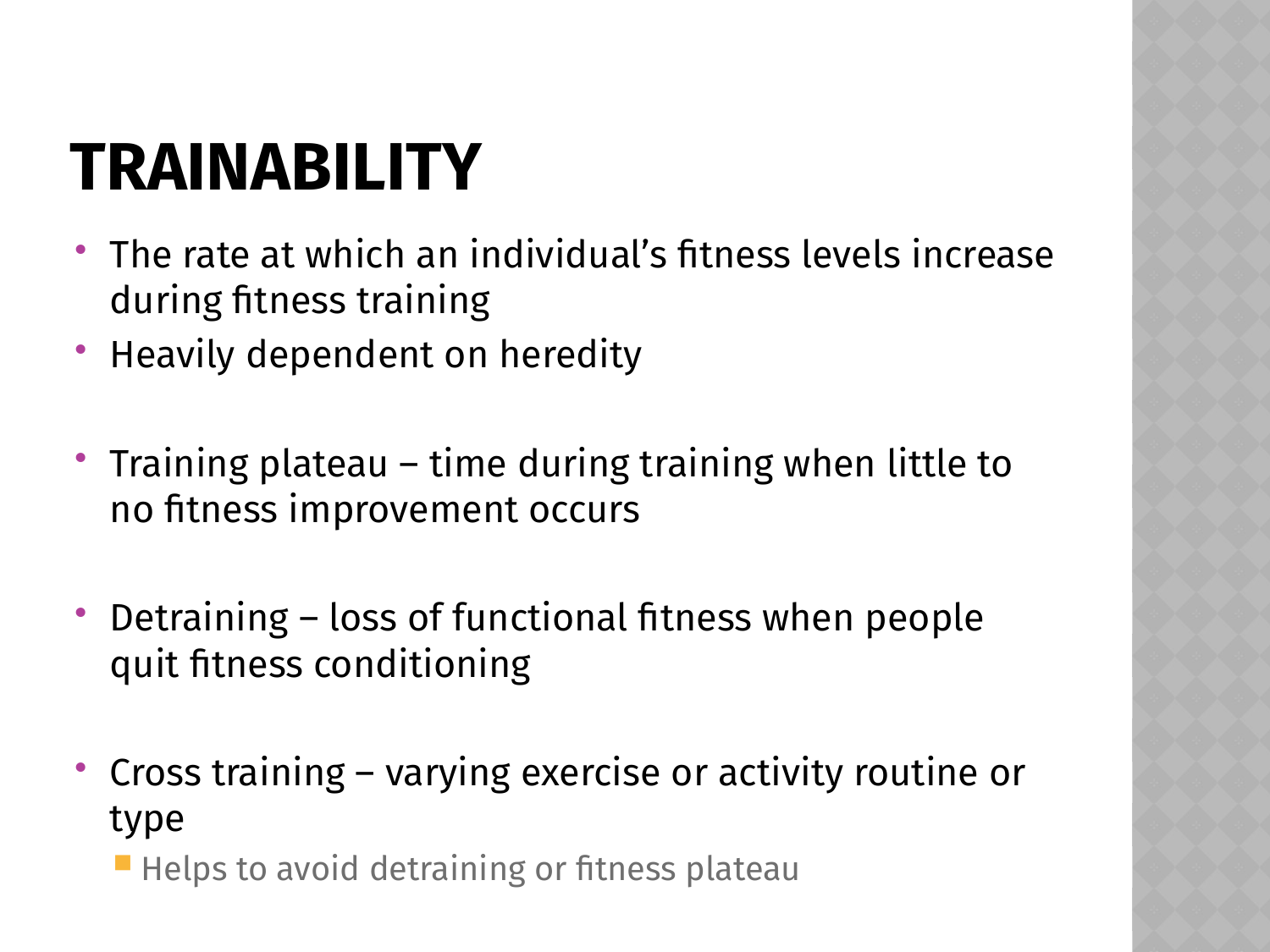

# trainability
The rate at which an individual’s fitness levels increase during fitness training
Heavily dependent on heredity

Training plateau – time during training when little to no fitness improvement occurs

Detraining – loss of functional fitness when people quit fitness conditioning

Cross training – varying exercise or activity routine or type
Helps to avoid detraining or fitness plateau